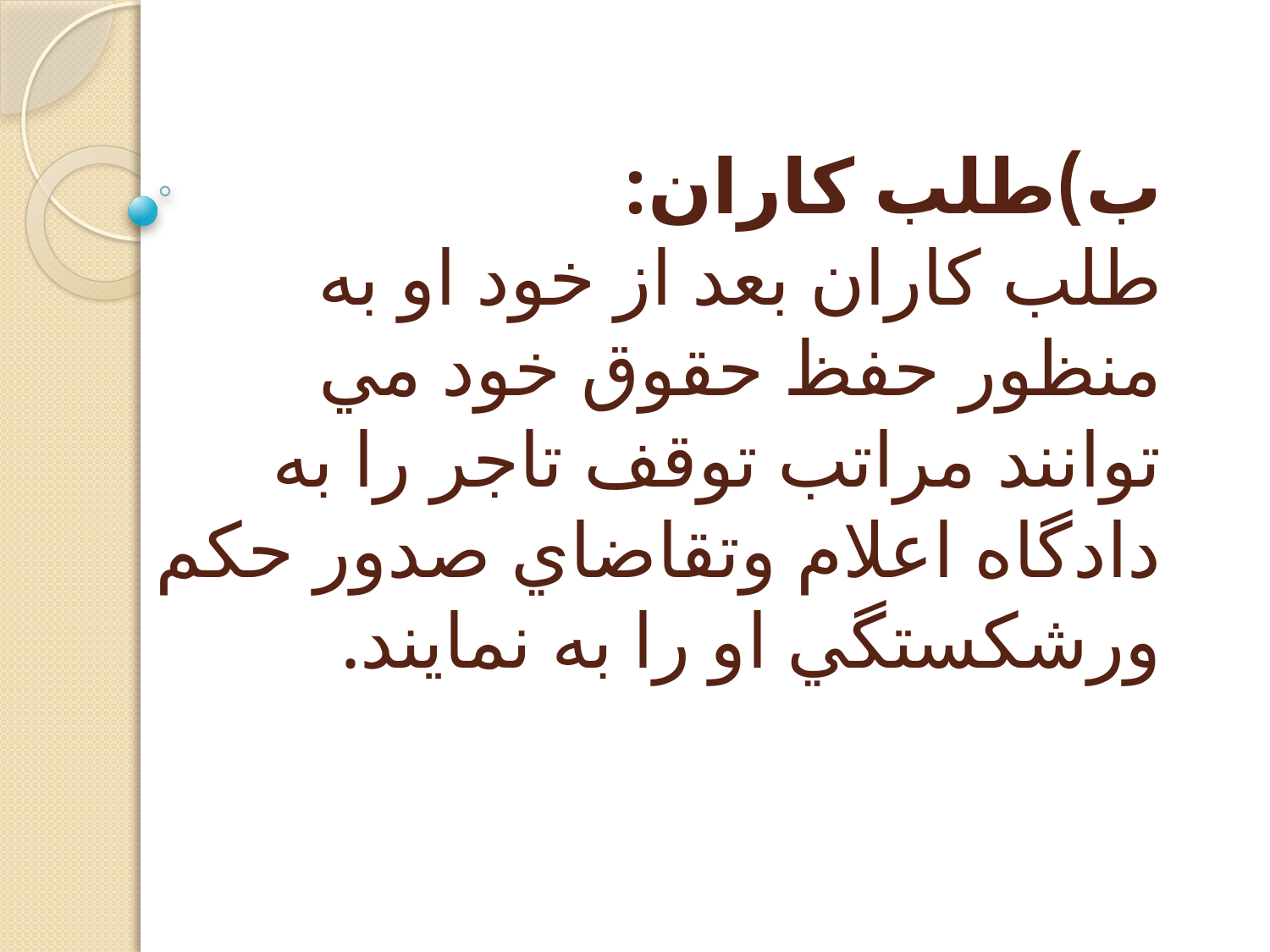

# ب)طلب كاران: طلب كاران بعد از خود او به منظور حفظ حقوق خود مي توانند مراتب توقف تاجر را به دادگاه اعلام وتقاضاي صدور حكم ورشكستگي او را به نمايند.